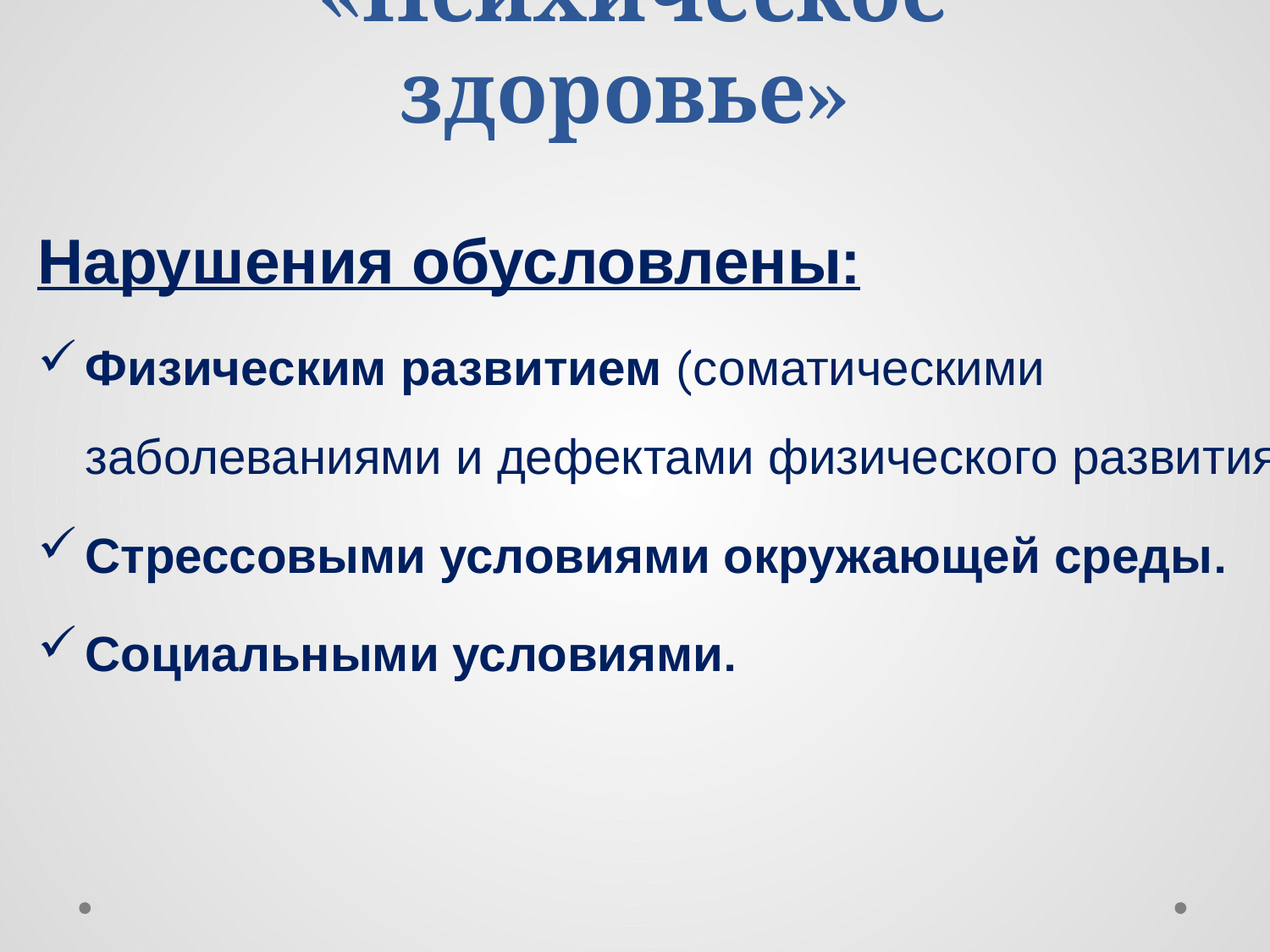

# «Психическое здоровье»
Нарушения обусловлены:
Физическим развитием (соматическими заболеваниями и дефектами физического развития)
Стрессовыми условиями окружающей среды.
Социальными условиями.